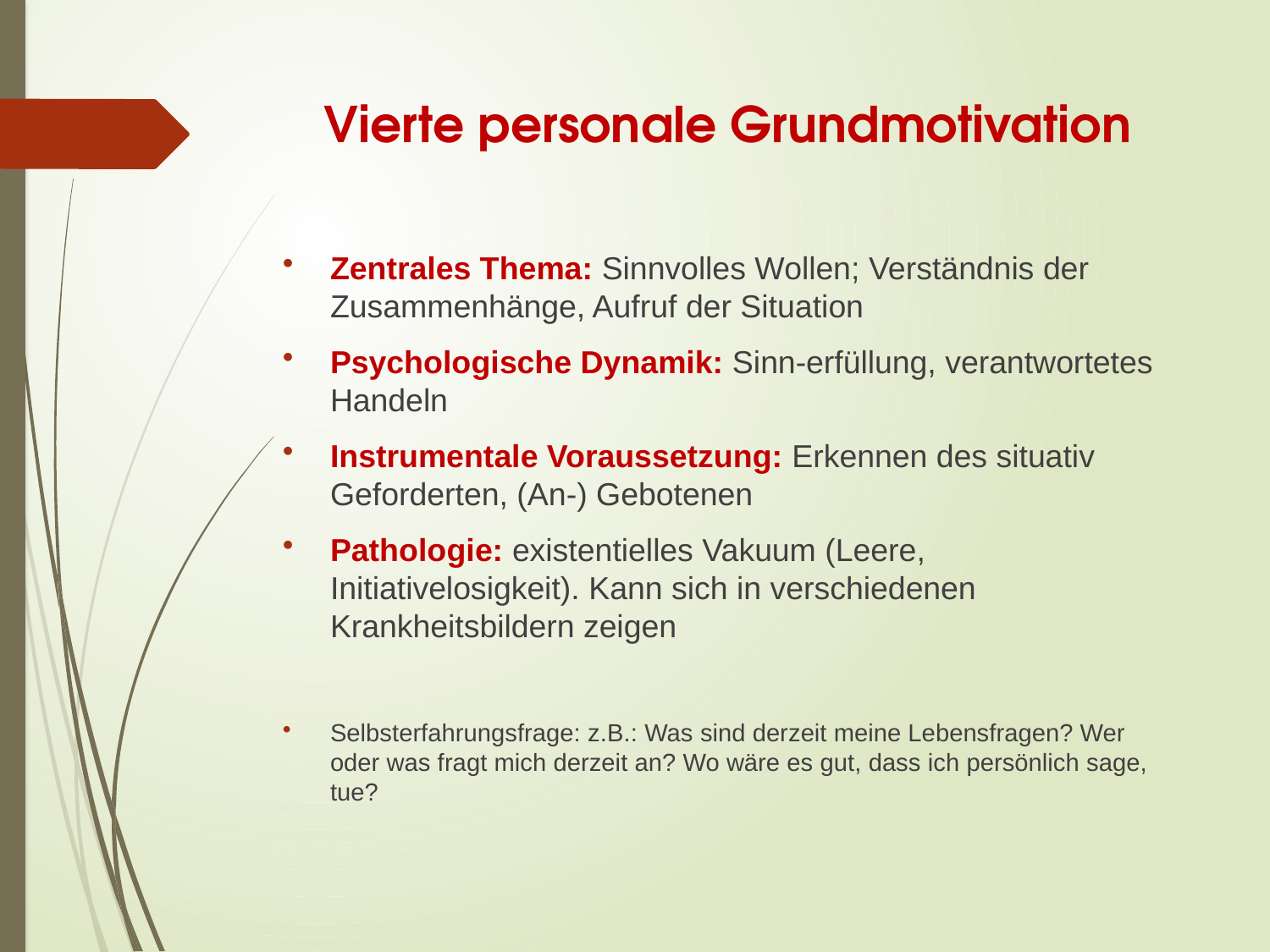

# Vierte personale Grundmotivation

Zentrales Thema: Sinnvolles Wollen; Verständnis der Zusammenhänge, Aufruf der Situation
Psychologische Dynamik: Sinn-erfüllung, verantwortetes Handeln
Instrumentale Voraussetzung: Erkennen des situativ Geforderten, (An-) Gebotenen
Pathologie: existentielles Vakuum (Leere, Initiativelosigkeit). Kann sich in verschiedenen Krankheitsbildern zeigen

Selbsterfahrungsfrage: z.B.: Was sind derzeit meine Lebensfragen? Wer  oder was fragt mich derzeit an? Wo wäre es gut, dass ich persönlich sage, tue?